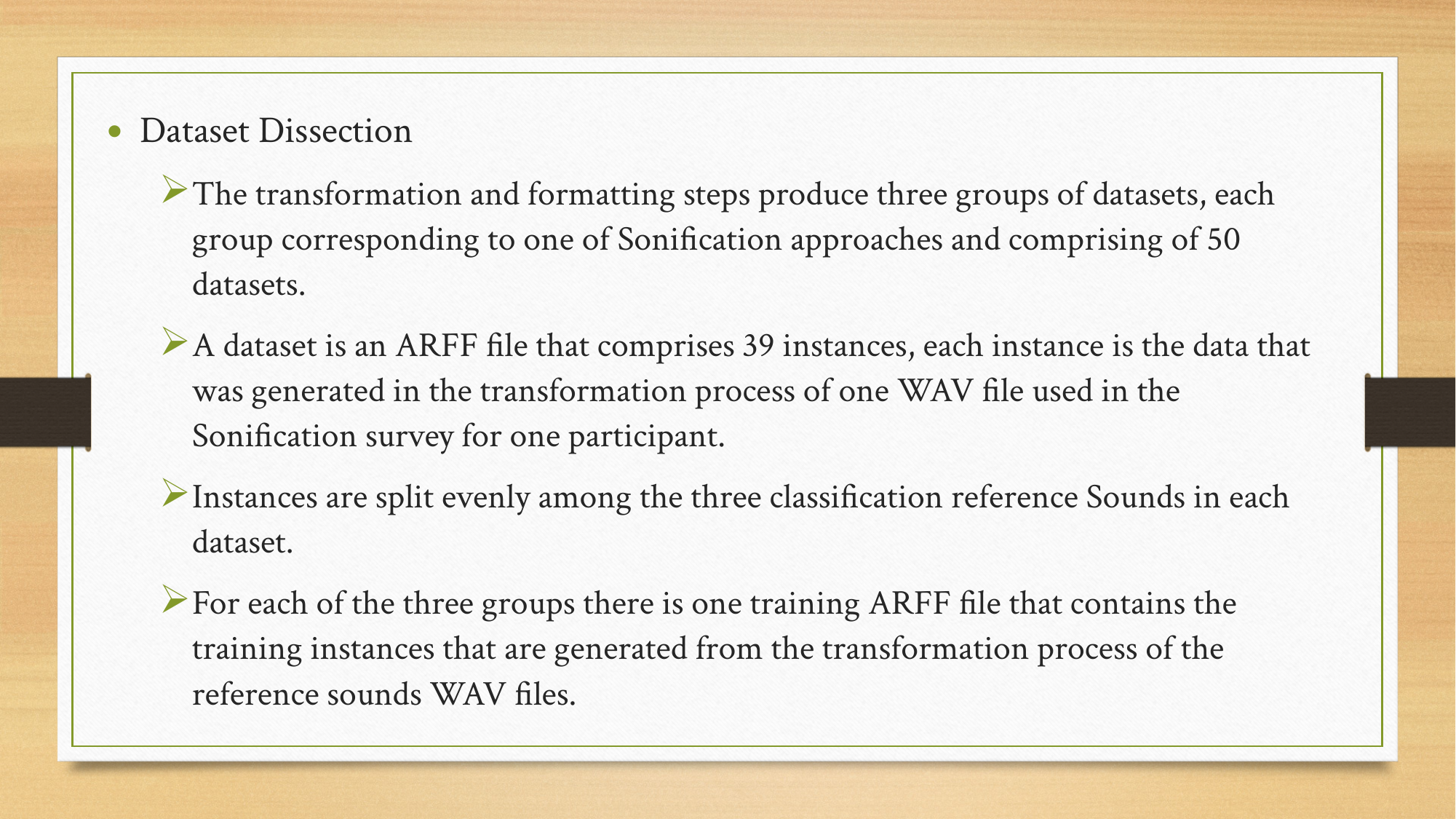

Dataset Dissection
The transformation and formatting steps produce three groups of datasets, each group corresponding to one of Sonification approaches and comprising of 50 datasets.
A dataset is an ARFF file that comprises 39 instances, each instance is the data that was generated in the transformation process of one WAV file used in the Sonification survey for one participant.
Instances are split evenly among the three classification reference Sounds in each dataset.
For each of the three groups there is one training ARFF file that contains the training instances that are generated from the transformation process of the reference sounds WAV files.